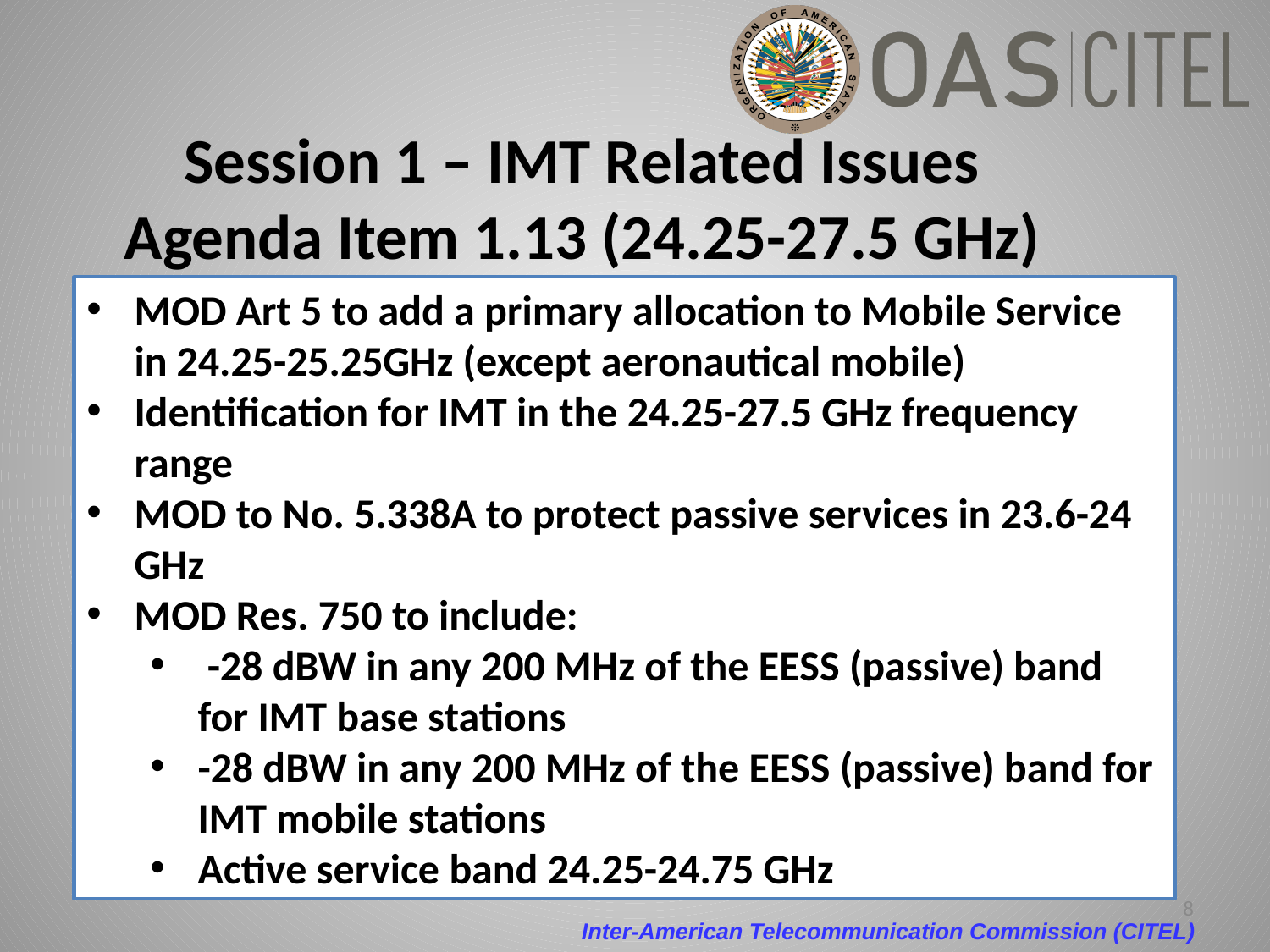

# Session 1 – IMT Related Issues Agenda Item 1.13 (24.25-27.5 GHz)
MOD Art 5 to add a primary allocation to Mobile Service in 24.25-25.25GHz (except aeronautical mobile)
Identification for IMT in the 24.25-27.5 GHz frequency range
MOD to No. 5.338A to protect passive services in 23.6-24 GHz
MOD Res. 750 to include:
 -28 dBW in any 200 MHz of the EESS (passive) band for IMT base stations
-28 dBW in any 200 MHz of the EESS (passive) band for IMT mobile stations
Active service band 24.25-24.75 GHz
8